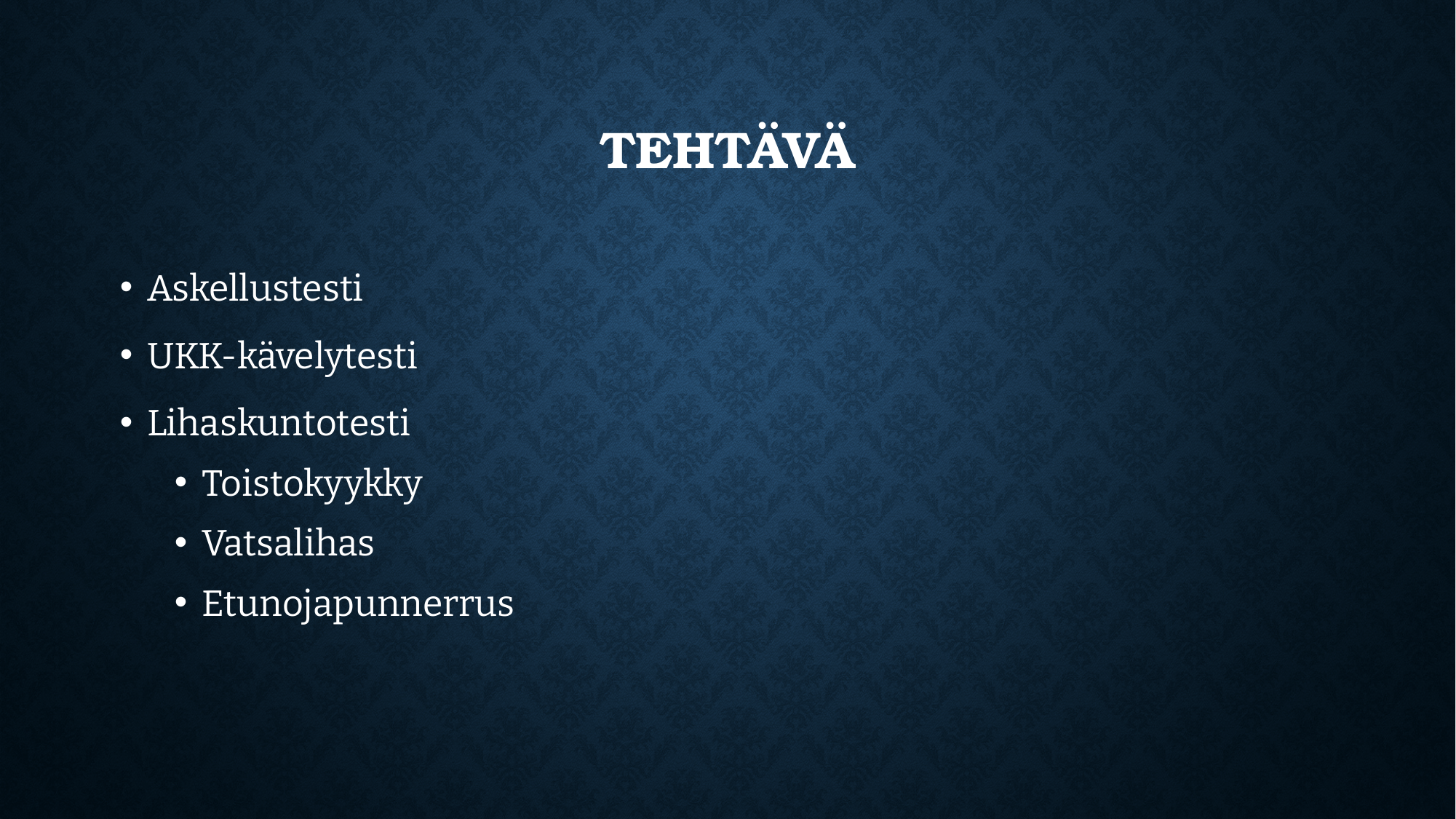

# TEhtävä
Askellustesti
UKK-kävelytesti
Lihaskuntotesti
Toistokyykky
Vatsalihas
Etunojapunnerrus